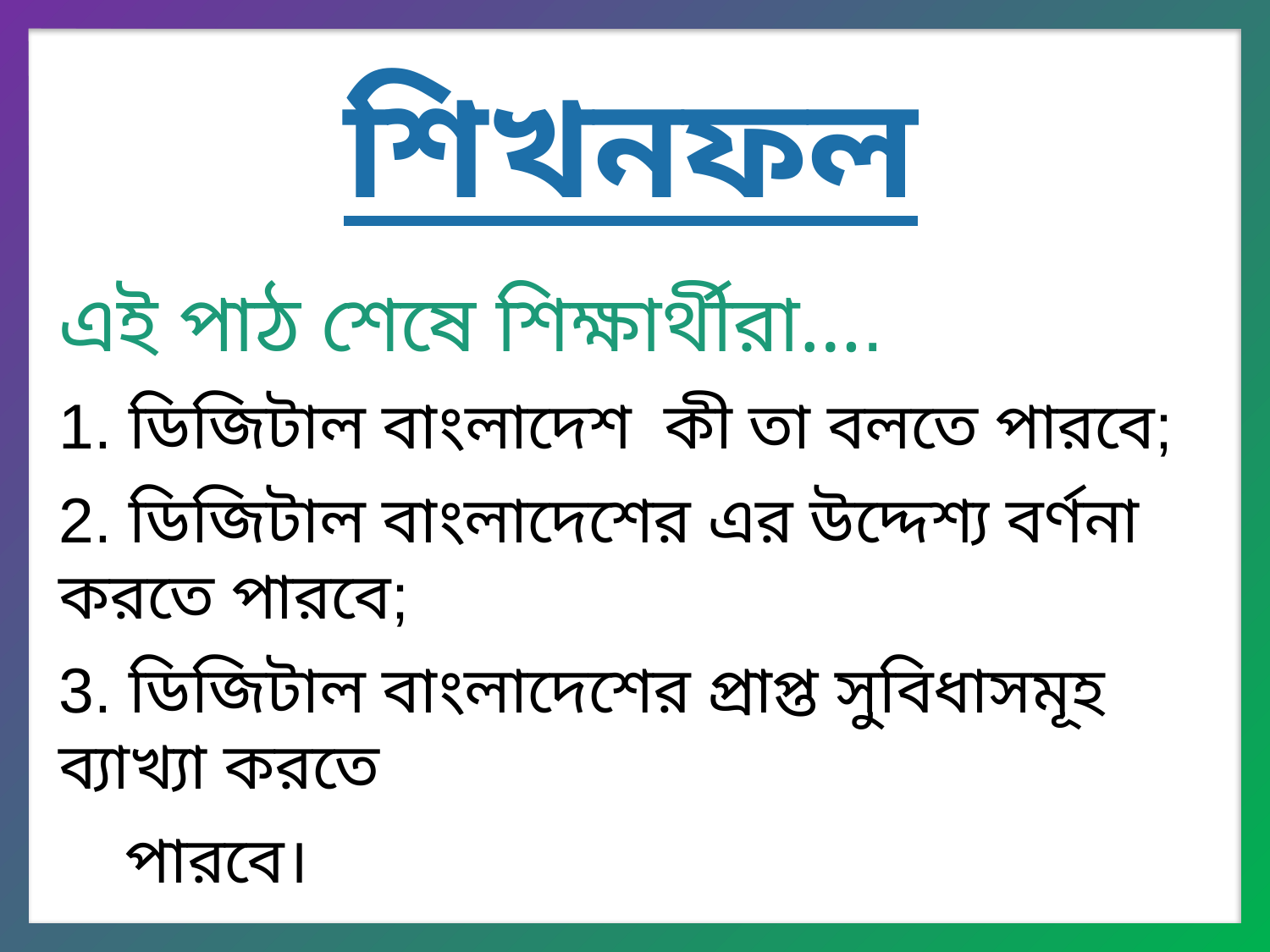

শিখনফল
এই পাঠ শেষে শিক্ষার্থীরা….
1. ডিজিটাল বাংলাদেশ  কী তা বলতে পারবে;
2. ডিজিটাল বাংলাদেশের এর উদ্দেশ্য বর্ণনা করতে পারবে;
3. ডিজিটাল বাংলাদেশের প্রাপ্ত সুবিধাসমূহ ব্যাখ্যা করতে
    পারবে।